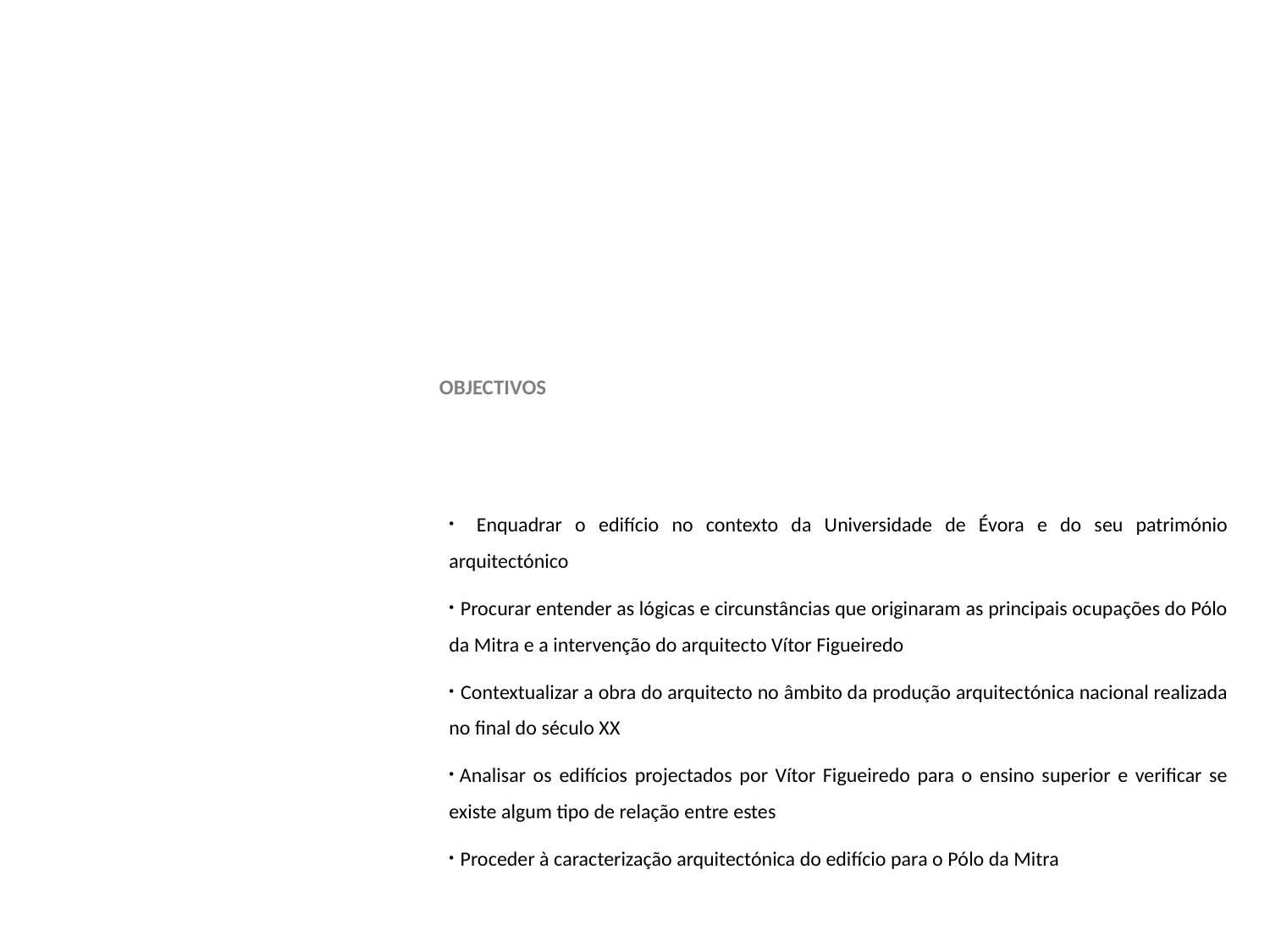

OBJECTIVOS

  Enquadrar o edifício no contexto da Universidade de Évora e do seu património arquitectónico
  Procurar entender as lógicas e circunstâncias que originaram as principais ocupações do Pólo da Mitra e a intervenção do arquitecto Vítor Figueiredo
  Contextualizar a obra do arquitecto no âmbito da produção arquitectónica nacional realizada no final do século XX
 Analisar os edifícios projectados por Vítor Figueiredo para o ensino superior e verificar se existe algum tipo de relação entre estes
  Proceder à caracterização arquitectónica do edifício para o Pólo da Mitra